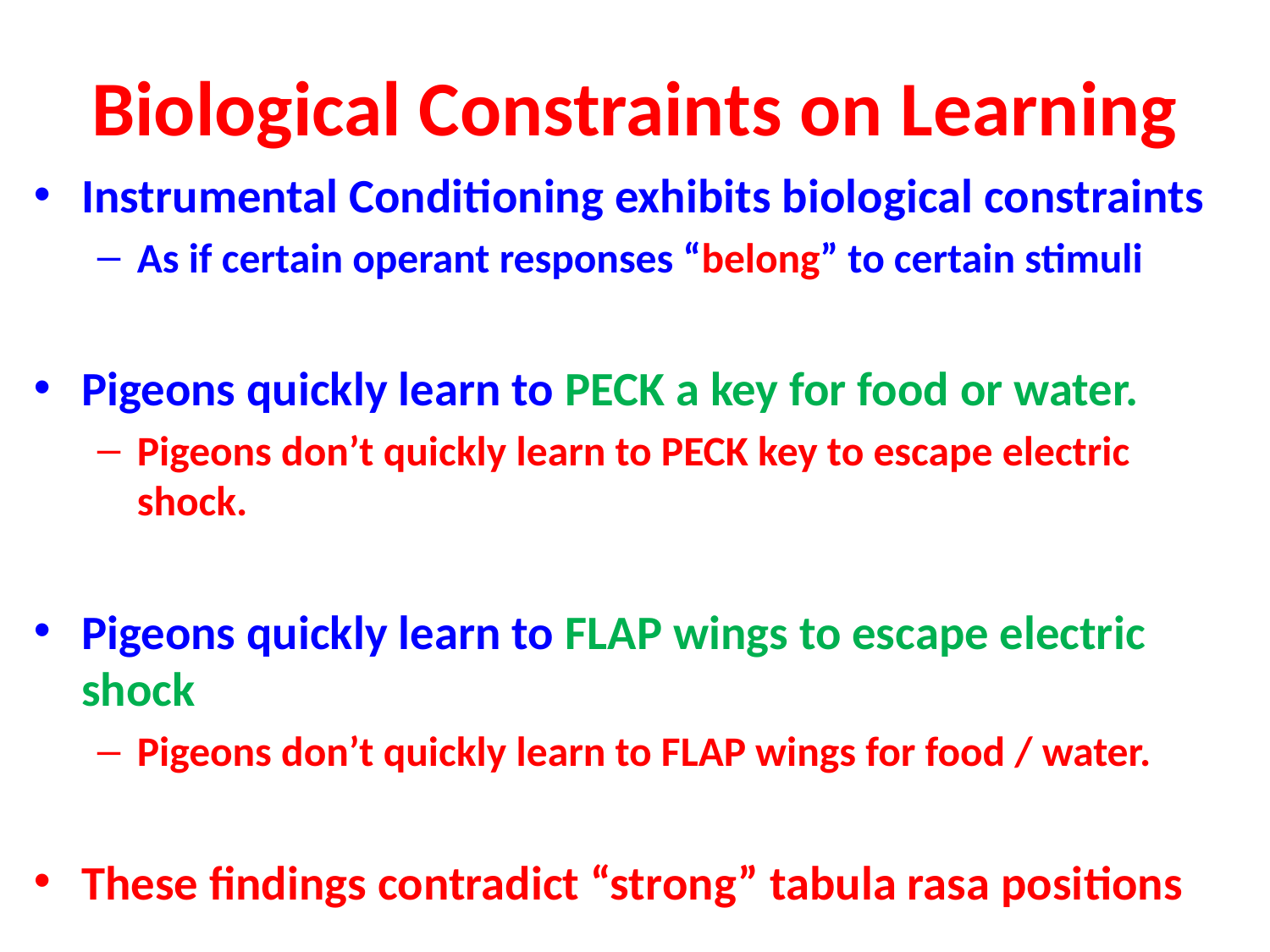

# Biological Constraints on Learning
Instrumental Conditioning exhibits biological constraints
As if certain operant responses “belong” to certain stimuli

Pigeons quickly learn to PECK a key for food or water.
Pigeons don’t quickly learn to PECK key to escape electric shock.

Pigeons quickly learn to FLAP wings to escape electric shock
Pigeons don’t quickly learn to FLAP wings for food / water.

These findings contradict “strong” tabula rasa positions